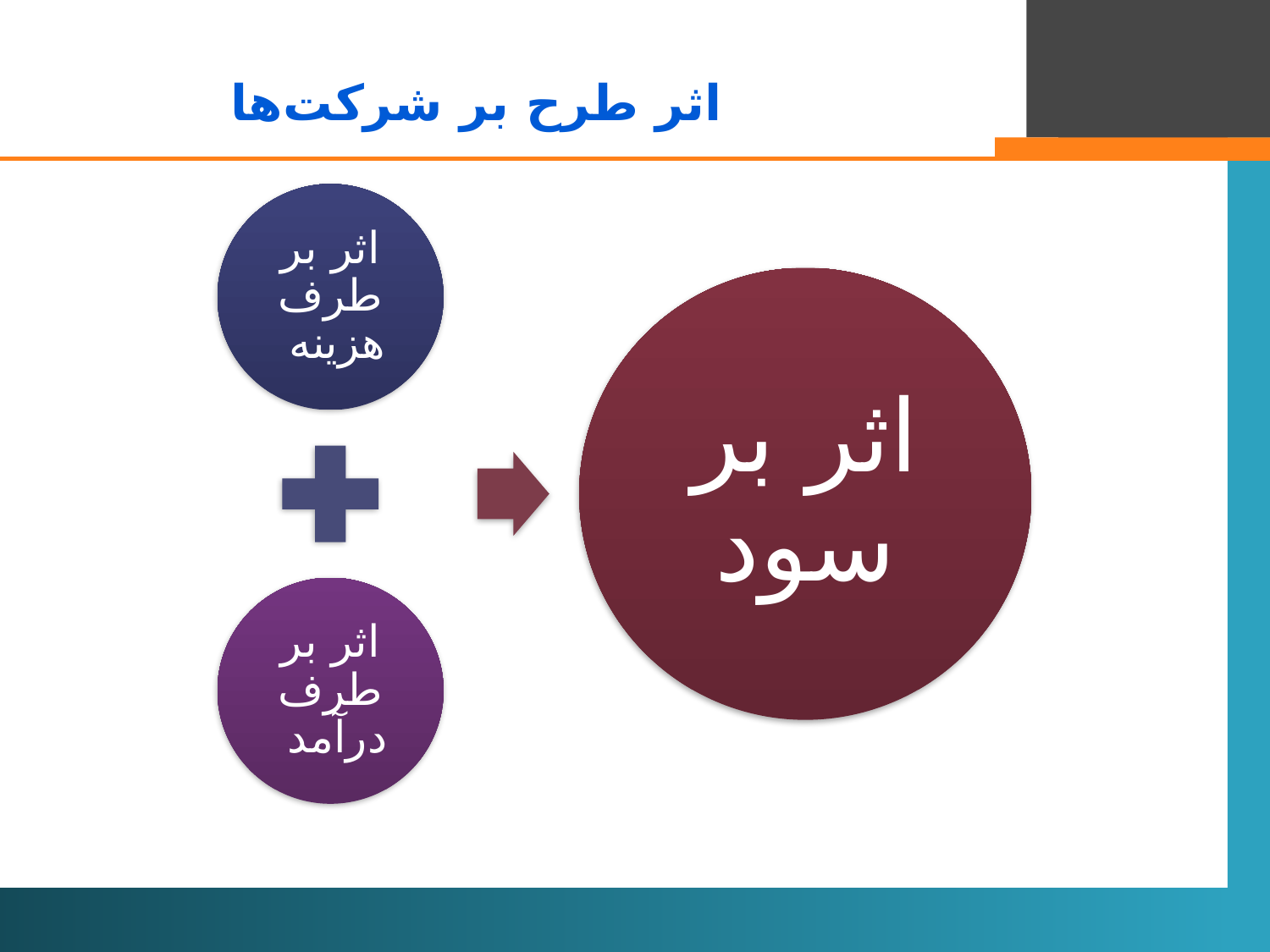

# اثر طرح بر شركت‌ها
اثر بر طرف هزينه

اثر بر طرف درآمد

اثر بر سود